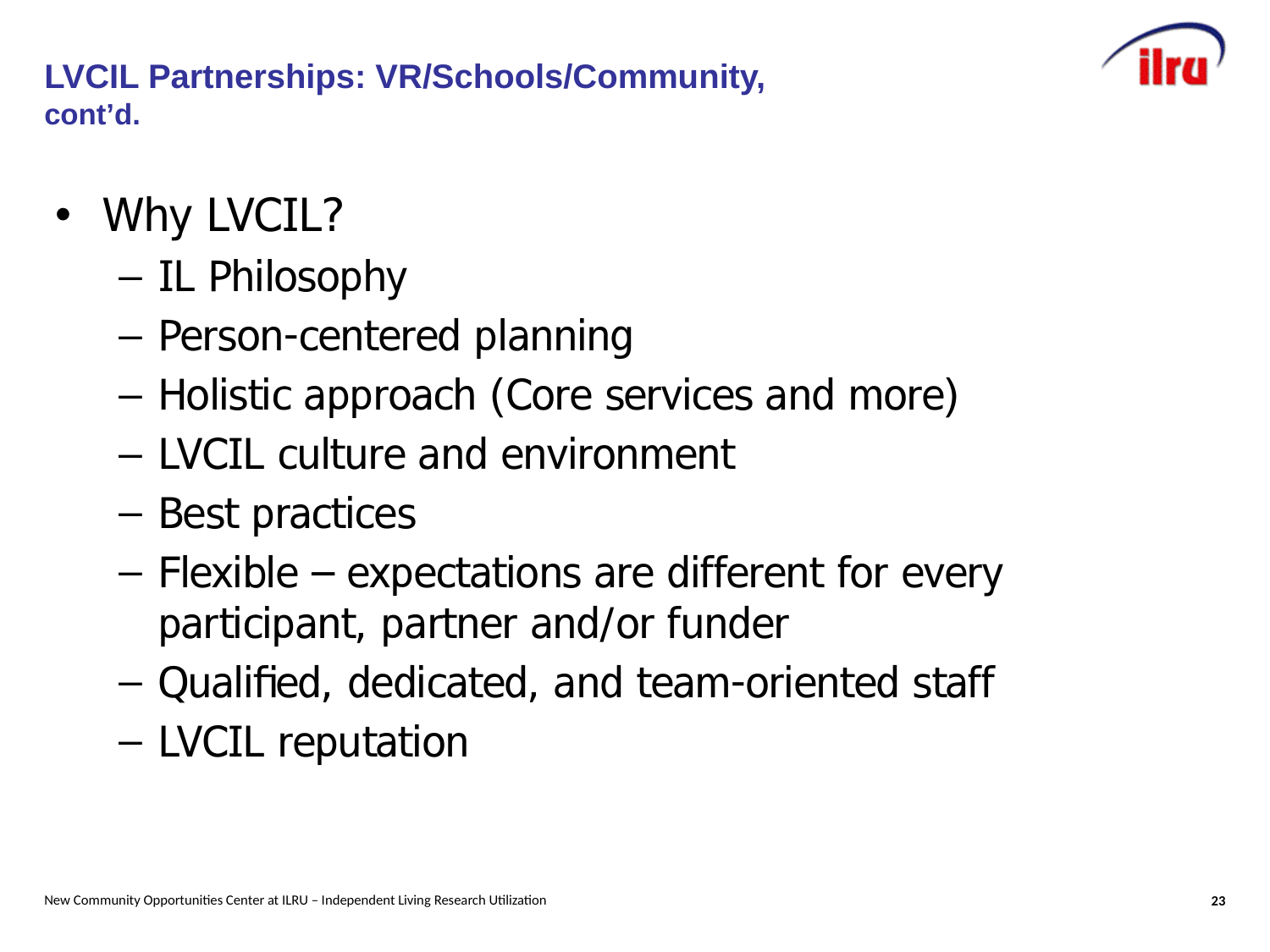

# LVCIL Partnerships: VR/Schools/Community, cont’d.
Why LVCIL?
IL Philosophy
Person-centered planning
Holistic approach (Core services and more)
LVCIL culture and environment
Best practices
Flexible – expectations are different for every participant, partner and/or funder
Qualified, dedicated, and team-oriented staff
LVCIL reputation
New Community Opportunities Center at ILRU – Independent Living Research Utilization
23